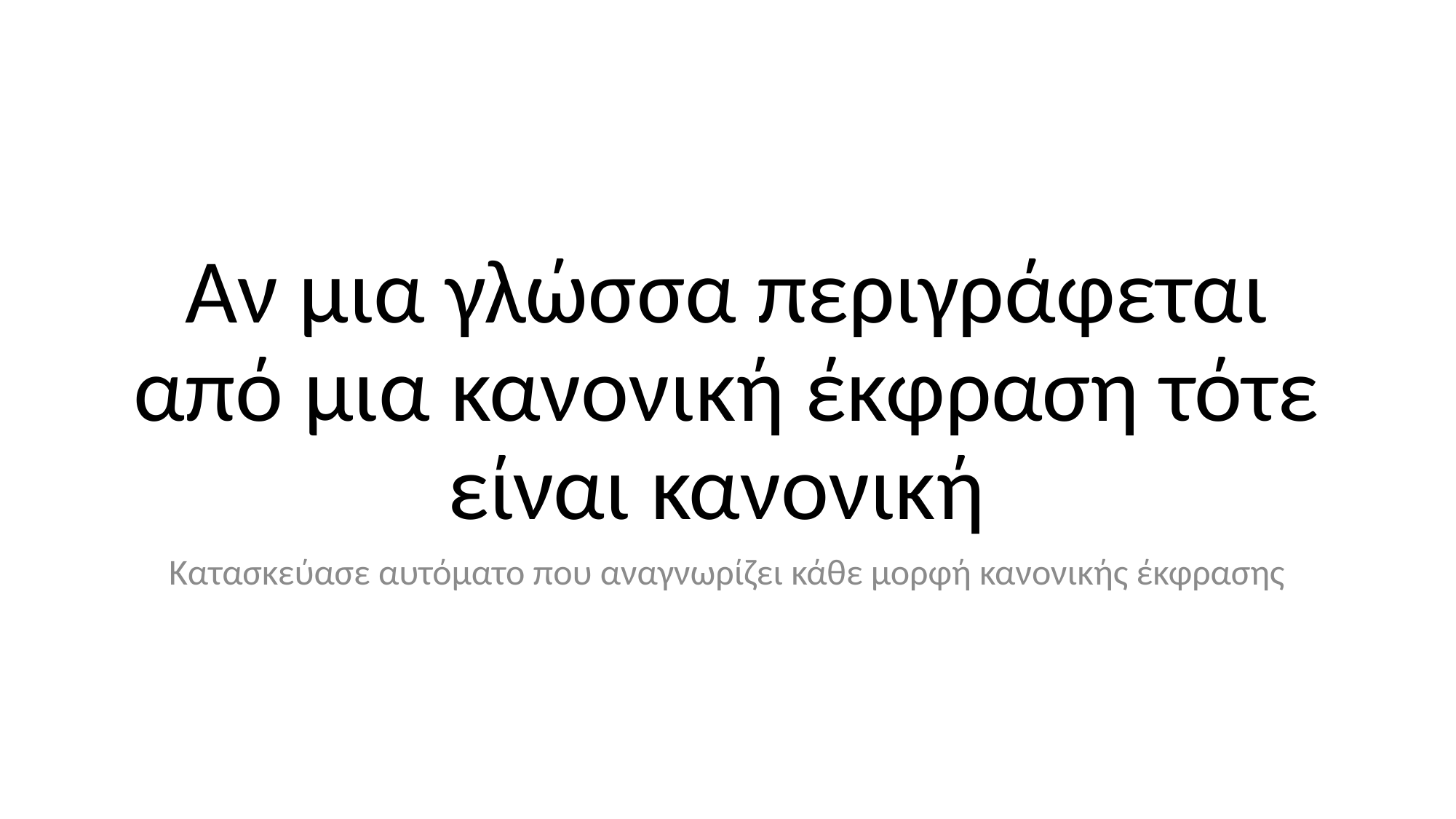

# Αν μια γλώσσα περιγράφεται από μια κανονική έκφραση τότε είναι κανονική
Κατασκεύασε αυτόματο που αναγνωρίζει κάθε μορφή κανονικής έκφρασης